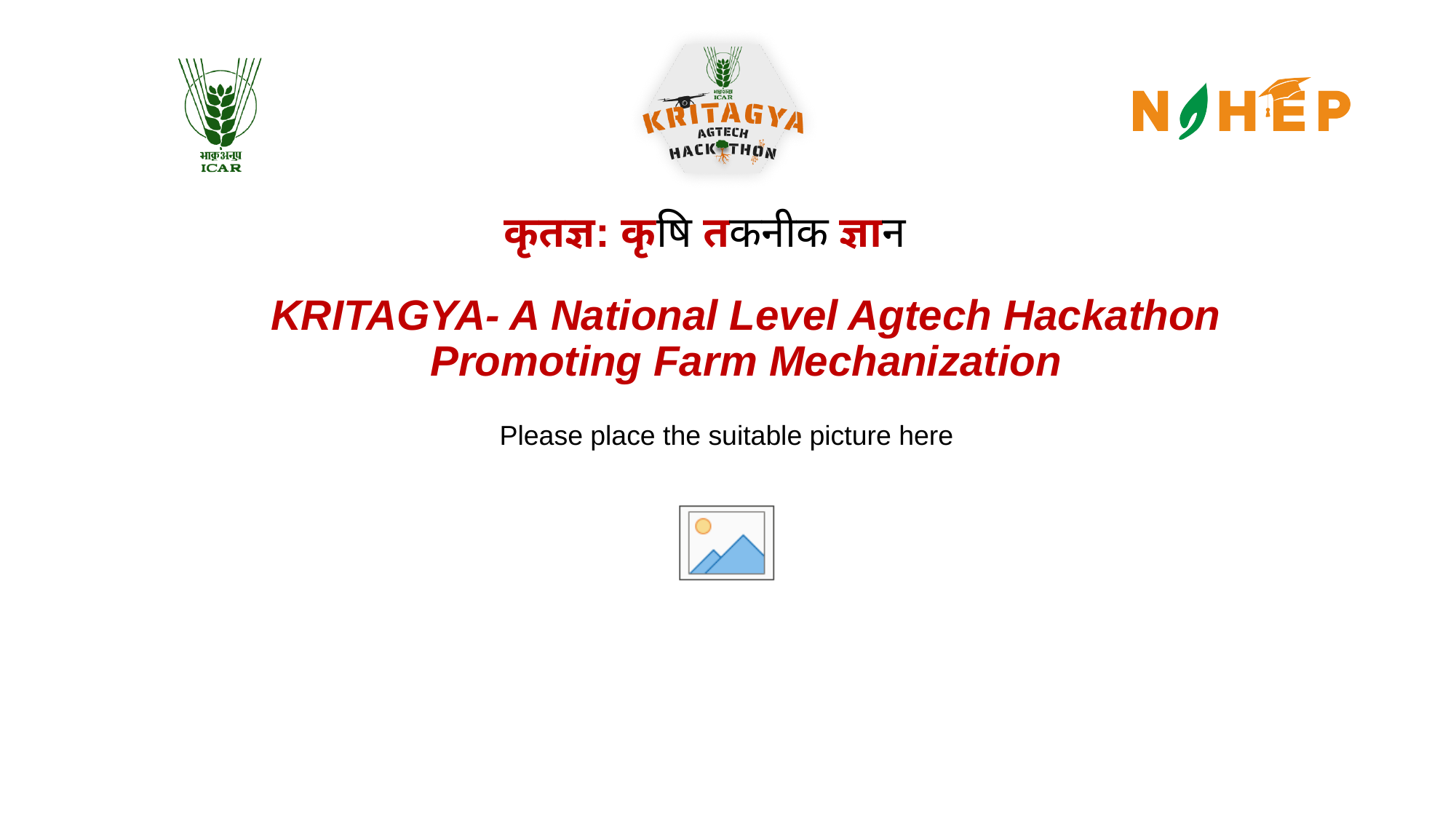

कृतज्ञ: कृषि तकनीक ज्ञान
KRITAGYA- A National Level Agtech Hackathon Promoting Farm Mechanization

#